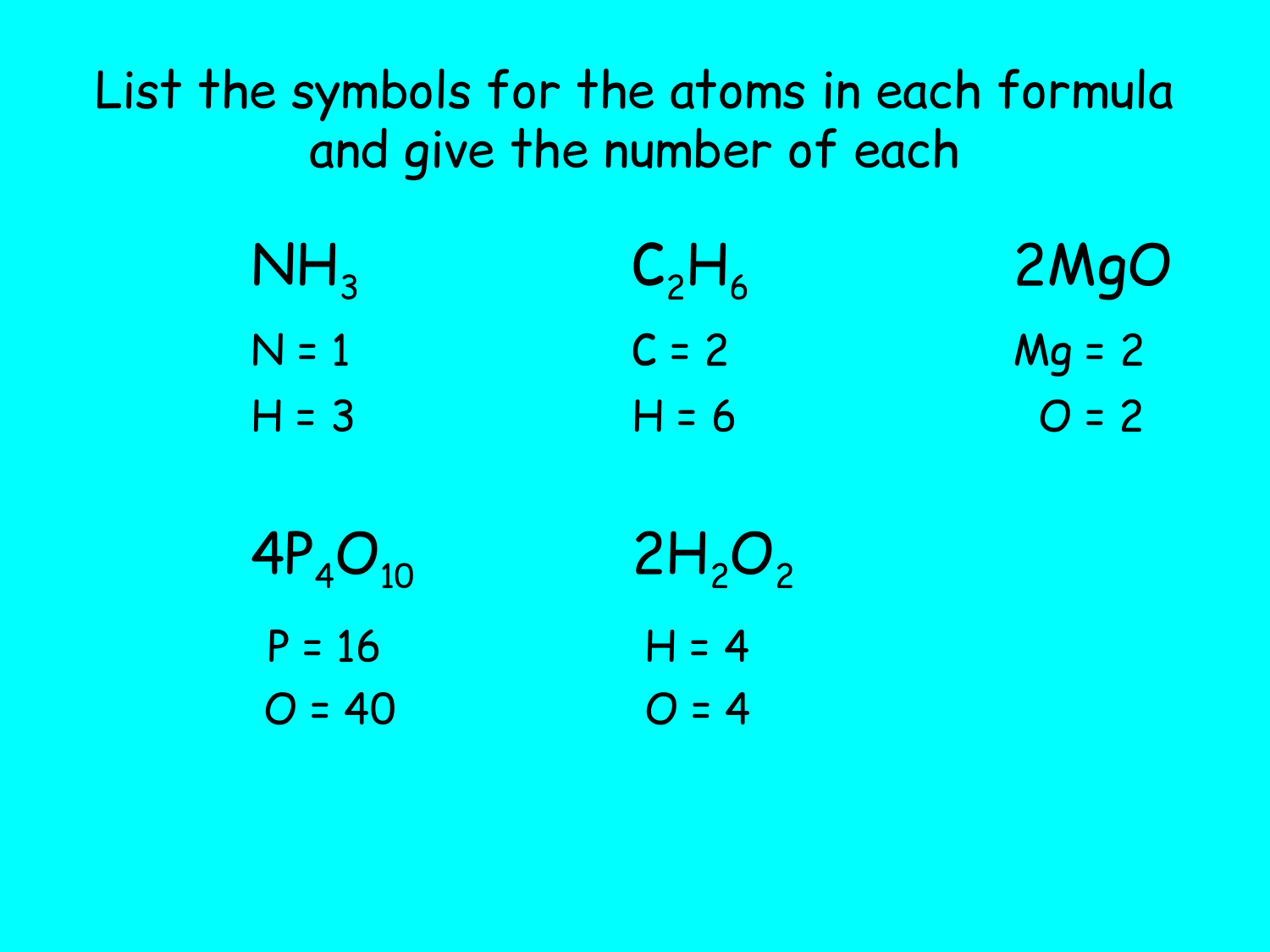

# List the symbols for the atoms in each formula and give the number of each
		NH3			C2H6  		2MgO
		N = 1 			C = 2			Mg = 2
		H = 3 			H = 6			  O = 2

		4P4O10		2H2O2
		 P = 16		 H = 4
		 O = 40		 O = 4